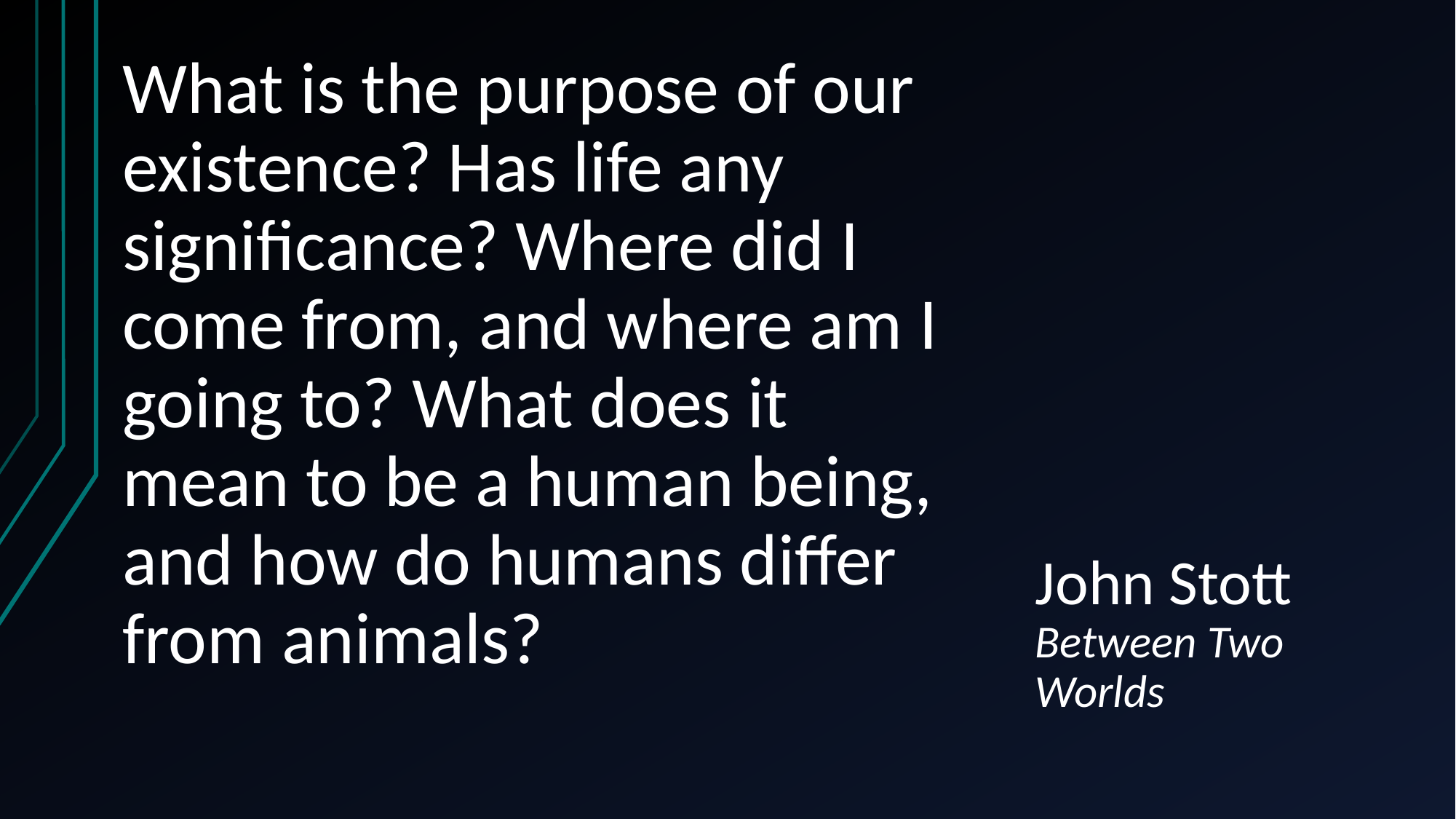

What is the purpose of our existence? Has life any significance? Where did I come from, and where am I going to? What does it mean to be a human being, and how do humans differ from animals?
# John Stott Between Two Worlds